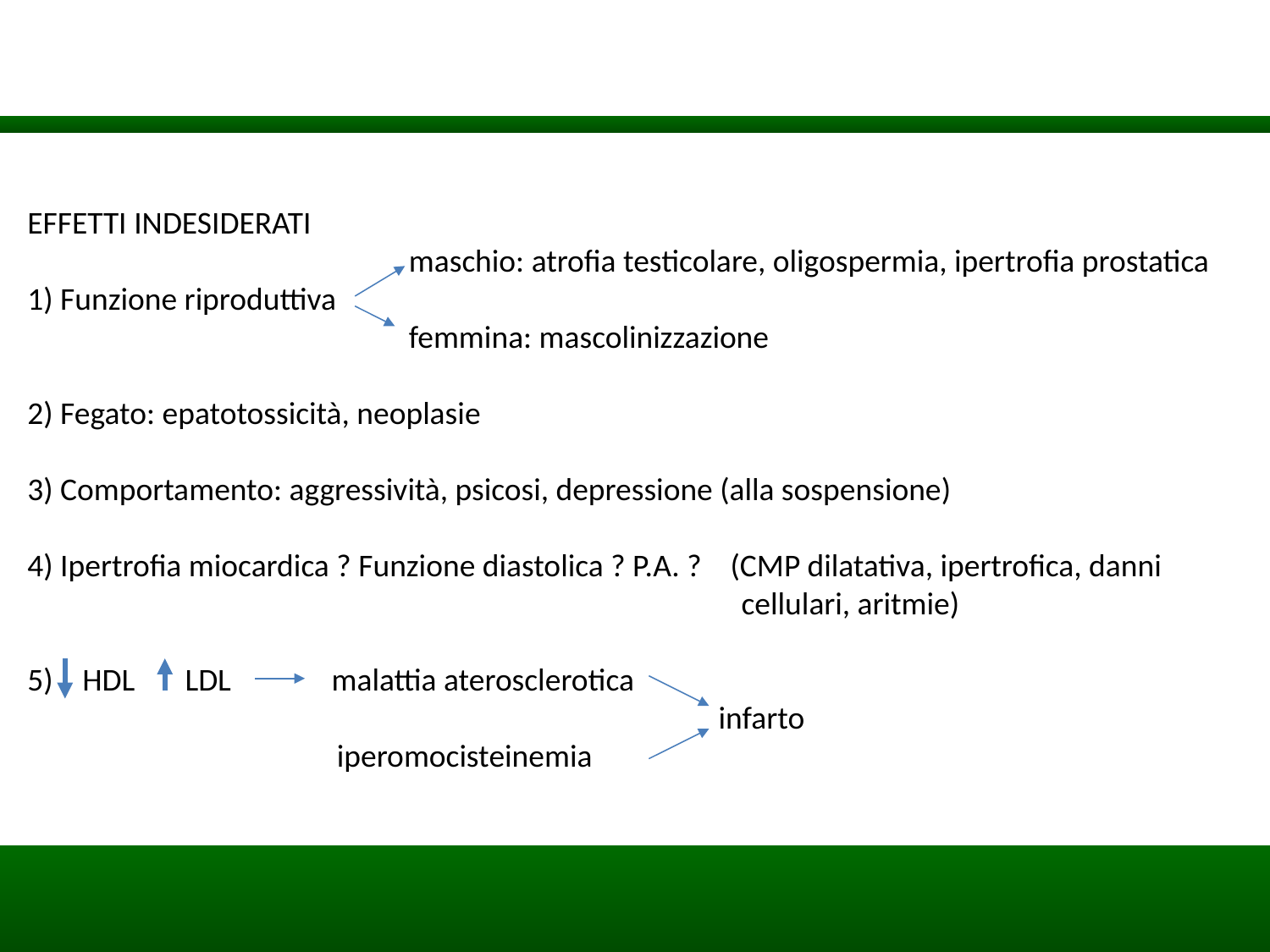

EFFETTI INDESIDERATI
                                                     maschio: atrofia testicolare, oligospermia, ipertrofia prostatica
1) Funzione riproduttiva
                                                     femmina: mascolinizzazione

2) Fegato: epatotossicità, neoplasie

3) Comportamento: aggressività, psicosi, depressione (alla sospensione)

4) Ipertrofia miocardica ? Funzione diastolica ? P.A. ?    (CMP dilatativa, ipertrofica, danni                   					           cellulari, aritmie)

 HDL       LDL              malattia aterosclerotica
                                                                                                infarto
                                           iperomocisteinemia